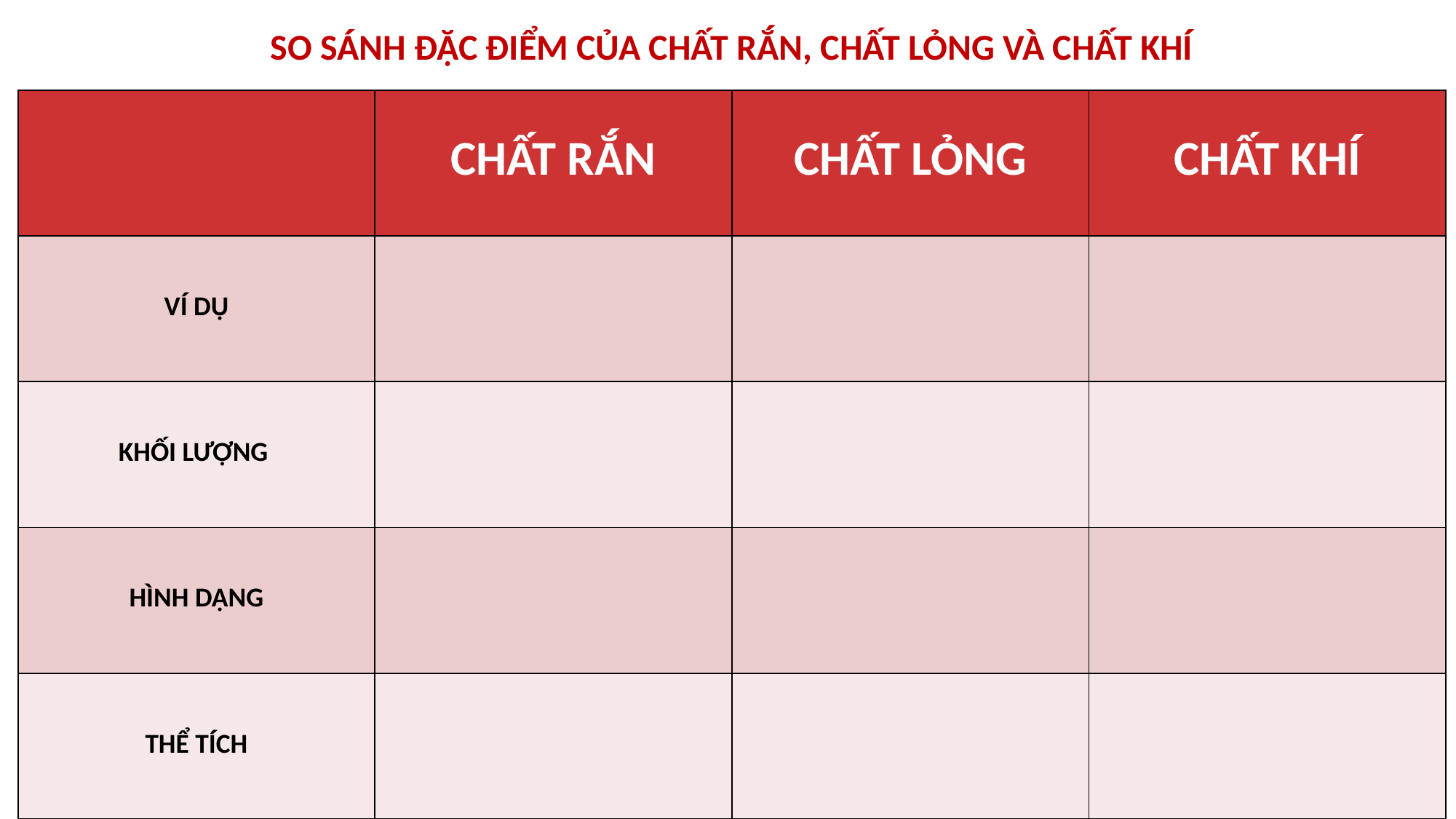

SO SÁNH ĐẶC ĐIỂM CỦA CHẤT RẮN, CHẤT LỎNG VÀ CHẤT KHÍ
|  | CHẤT RẮN | CHẤT LỎNG | CHẤT KHÍ |
| --- | --- | --- | --- |
| VÍ DỤ |  |  |  |
| KHỐI LƯỢNG |  |  |  |
| HÌNH DẠNG |  |  |  |
| THỂ TÍCH |  |  |  |